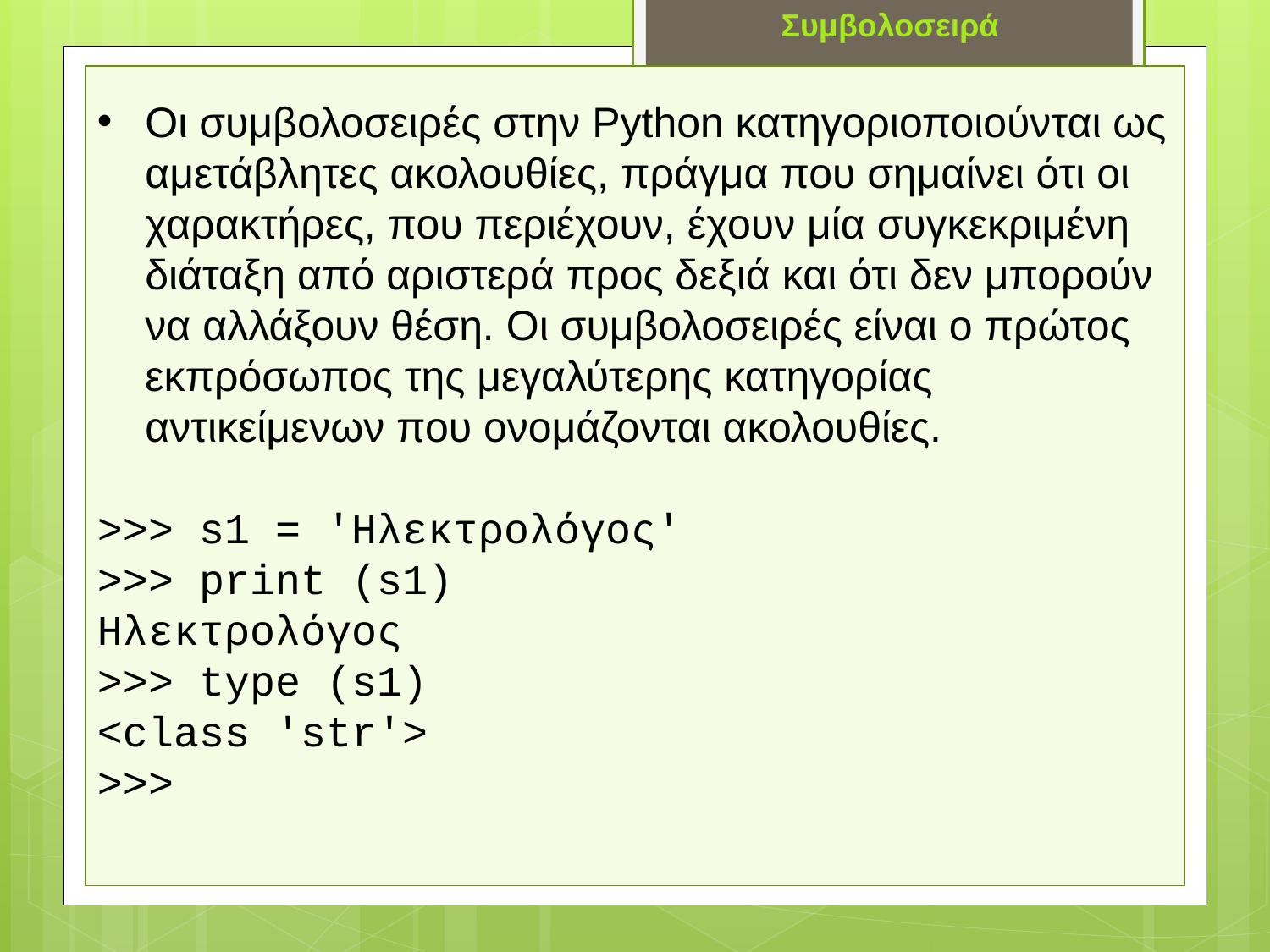

Συμβολοσειρά
Οι συμβολοσειρές στην Python κατηγοριοποιούνται ως αμετάβλητες ακολουθίες, πράγμα που σημαίνει ότι οι χαρακτήρες, που περιέχουν, έχουν μία συγκεκριμένη διάταξη από αριστερά προς δεξιά και ότι δεν μπορούν να αλλάξουν θέση. Οι συμβολοσειρές είναι ο πρώτος εκπρόσωπος της μεγαλύτερης κατηγορίας αντικείμενων που ονομάζονται ακολουθίες.

>>> s1 = 'Ηλεκτρολόγος'
>>> print (s1)
Ηλεκτρολόγος
>>> type (s1)
<class 'str'>
>>>